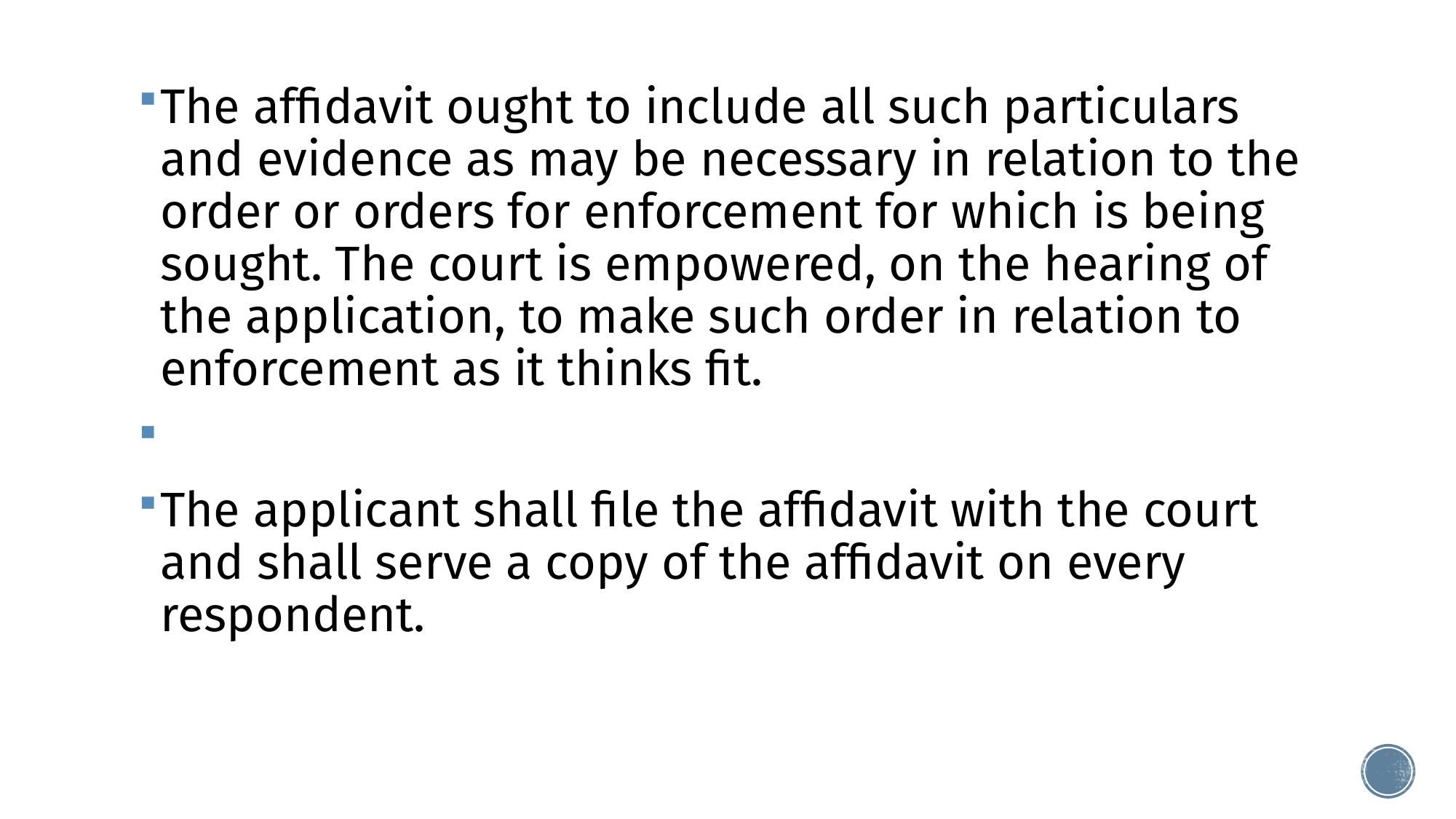

The affidavit ought to include all such particulars and evidence as may be necessary in relation to the order or orders for enforcement for which is being sought. The court is empowered, on the hearing of the application, to make such order in relation to enforcement as it thinks fit.

The applicant shall file the affidavit with the court and shall serve a copy of the affidavit on every respondent.